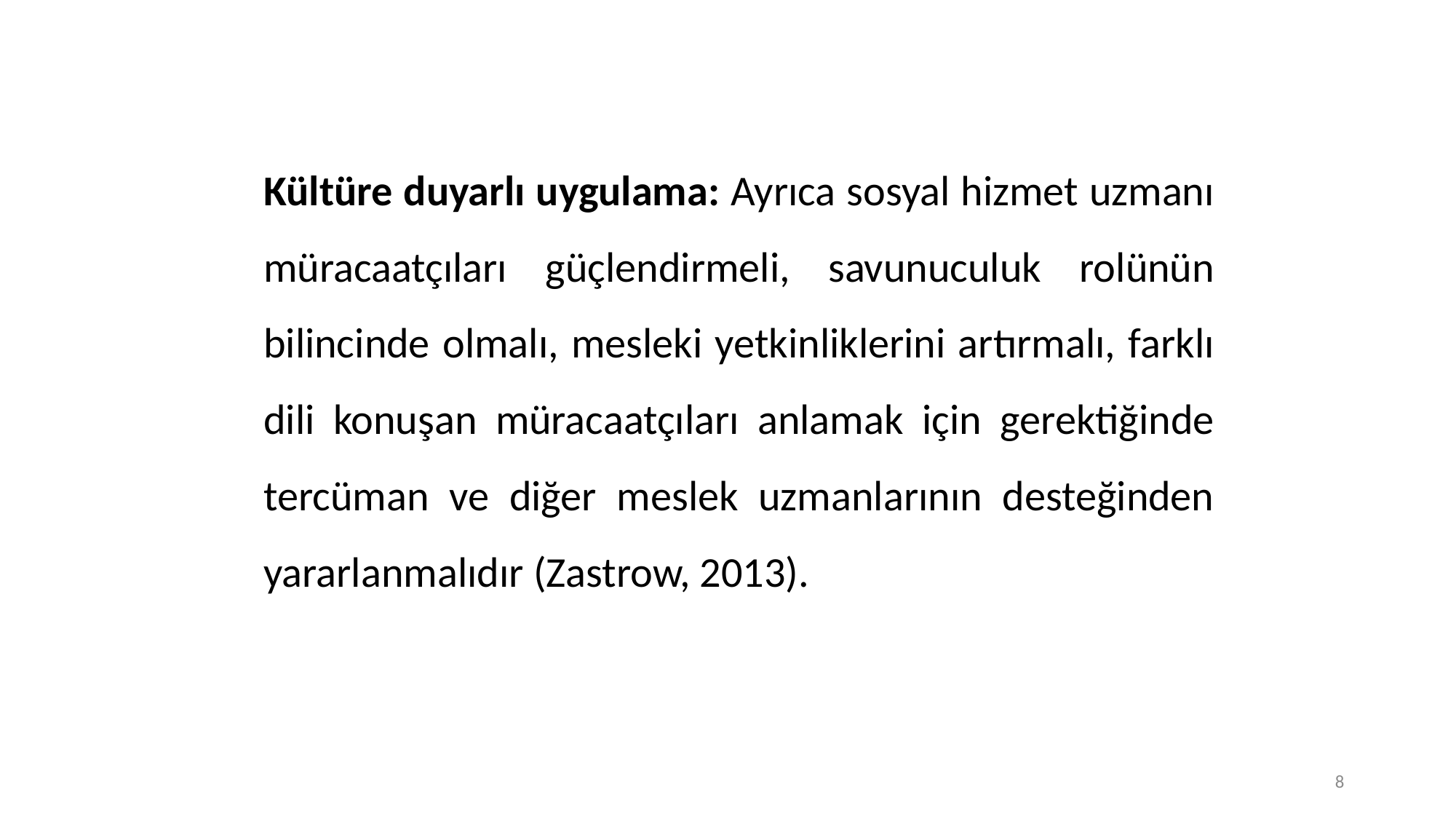

Kültüre duyarlı uygulama: Ayrıca sosyal hizmet uzmanı müracaatçıları güçlendirmeli, savunuculuk rolünün bilincinde olmalı, mesleki yetkinliklerini artırmalı, farklı dili konuşan müracaatçıları anlamak için gerektiğinde tercüman ve diğer meslek uzmanlarının desteğinden yararlanmalıdır (Zastrow, 2013).

8